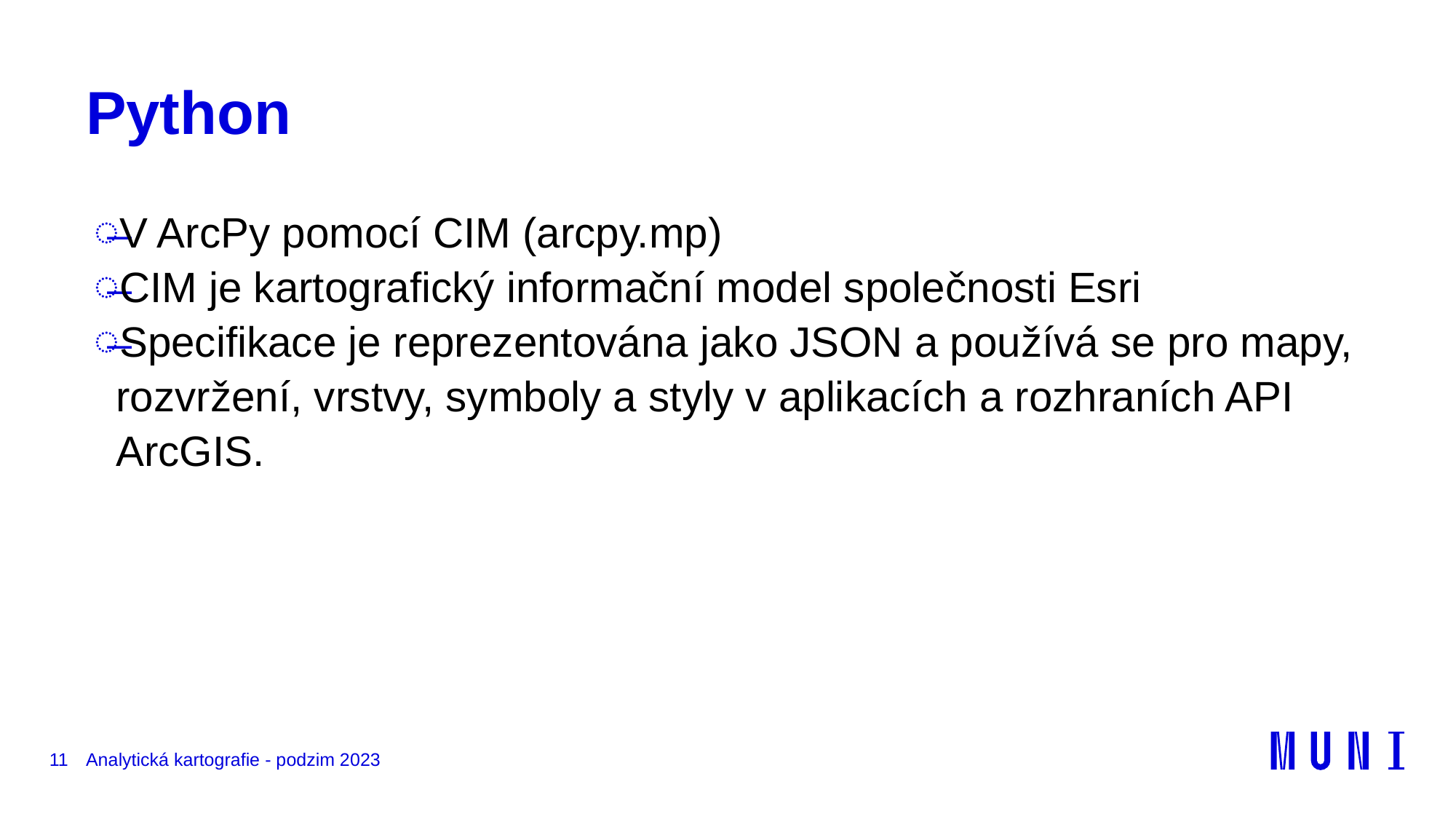

# Python
V ArcPy pomocí CIM (arcpy.mp)
CIM je kartografický informační model společnosti Esri
Specifikace je reprezentována jako JSON a používá se pro mapy, rozvržení, vrstvy, symboly a styly v aplikacích a rozhraních API ArcGIS.
11
Analytická kartografie - podzim 2023